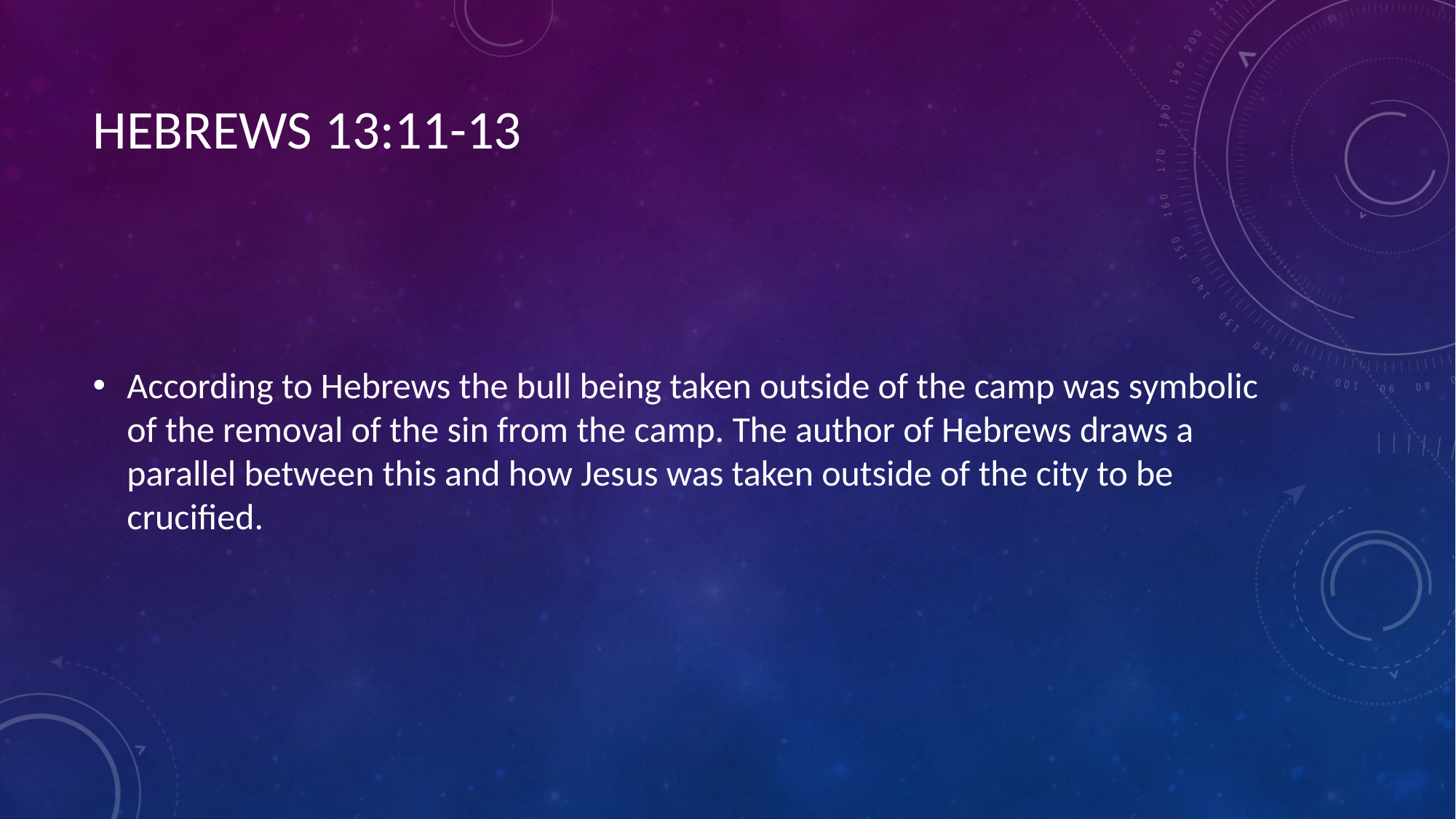

# Hebrews 13:11-13
According to Hebrews the bull being taken outside of the camp was symbolic of the removal of the sin from the camp. The author of Hebrews draws a parallel between this and how Jesus was taken outside of the city to be crucified.